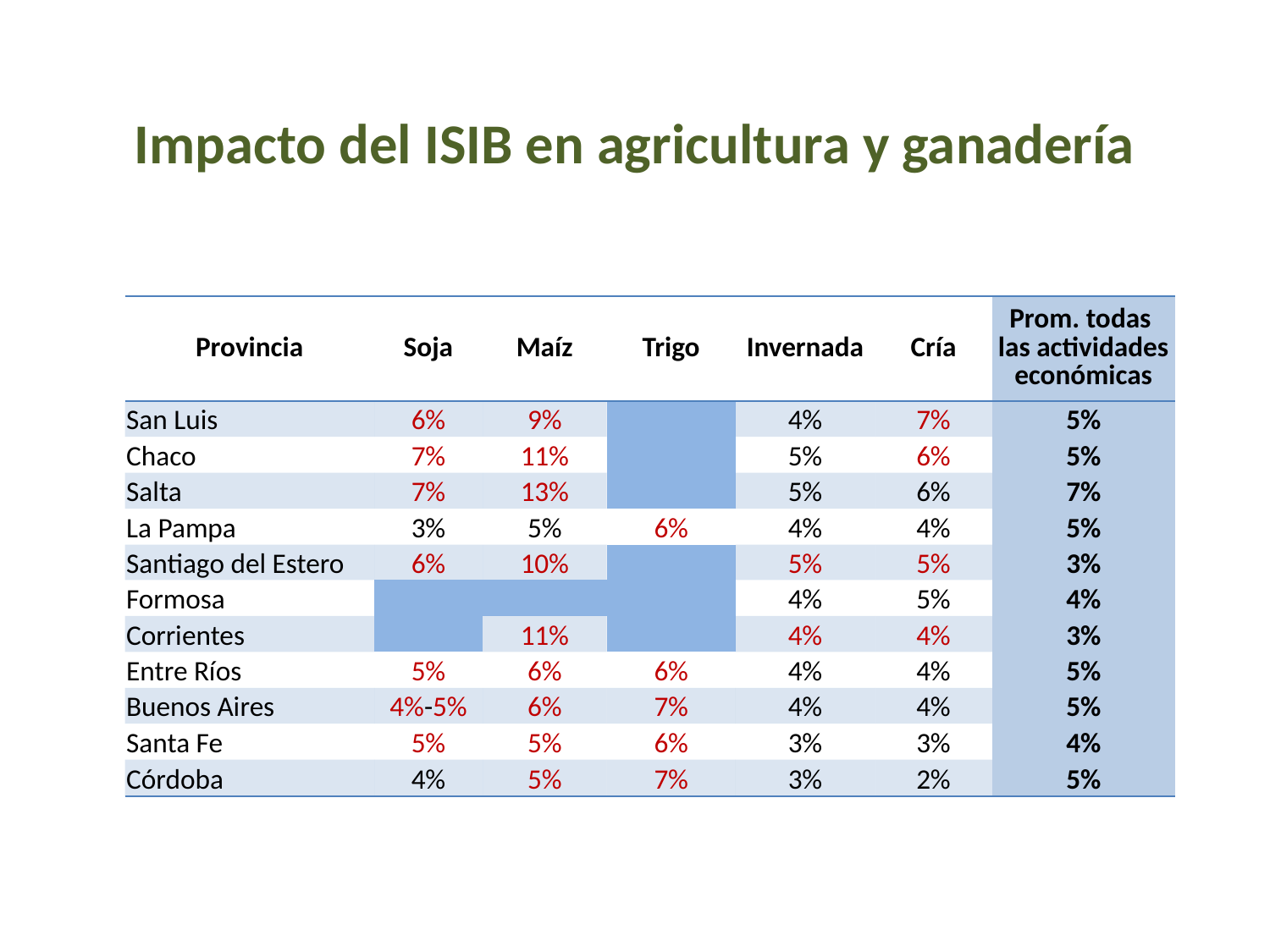

# Impacto del ISIB en agricultura y ganadería
| Provincia | Soja | Maíz | Trigo | Invernada | Cría | Prom. todas las actividades económicas |
| --- | --- | --- | --- | --- | --- | --- |
| San Luis | 6% | 9% |  | 4% | 7% | 5% |
| Chaco | 7% | 11% |  | 5% | 6% | 5% |
| Salta | 7% | 13% |  | 5% | 6% | 7% |
| La Pampa | 3% | 5% | 6% | 4% | 4% | 5% |
| Santiago del Estero | 6% | 10% |  | 5% | 5% | 3% |
| Formosa |  |  |  | 4% | 5% | 4% |
| Corrientes |  | 11% |  | 4% | 4% | 3% |
| Entre Ríos | 5% | 6% | 6% | 4% | 4% | 5% |
| Buenos Aires | 4%-5% | 6% | 7% | 4% | 4% | 5% |
| Santa Fe | 5% | 5% | 6% | 3% | 3% | 4% |
| Córdoba | 4% | 5% | 7% | 3% | 2% | 5% |